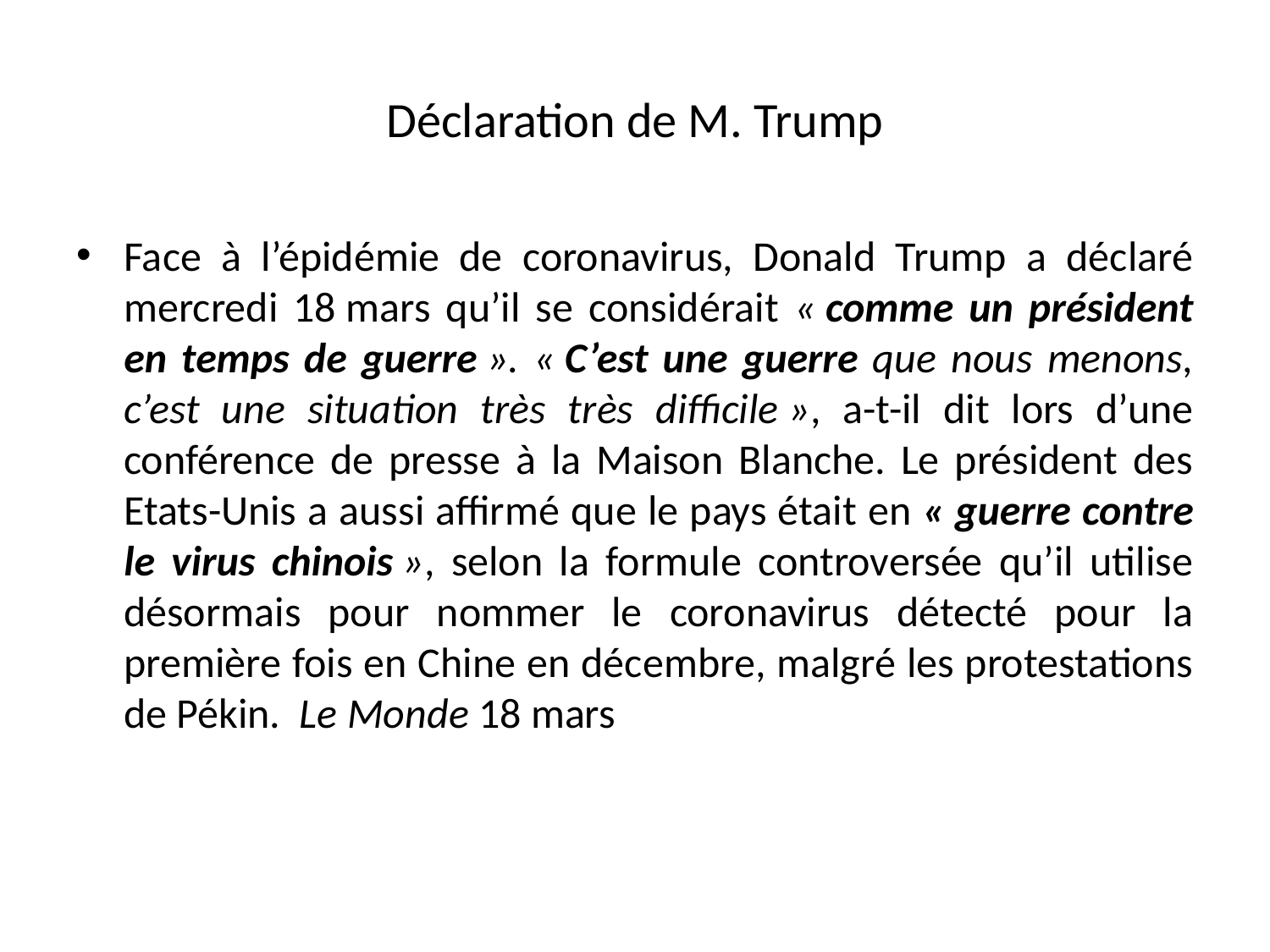

# Déclaration de M. Trump
Face à l’épidémie de coronavirus, Donald Trump a déclaré mercredi 18 mars qu’il se considérait « comme un président en temps de guerre ». « C’est une guerre que nous menons, c’est une situation très très difficile », a-t-il dit lors d’une conférence de presse à la Maison Blanche. Le président des Etats-Unis a aussi affirmé que le pays était en « guerre contre le virus chinois », selon la formule controversée qu’il utilise désormais pour nommer le coronavirus détecté pour la première fois en Chine en décembre, malgré les protestations de Pékin.  Le Monde 18 mars